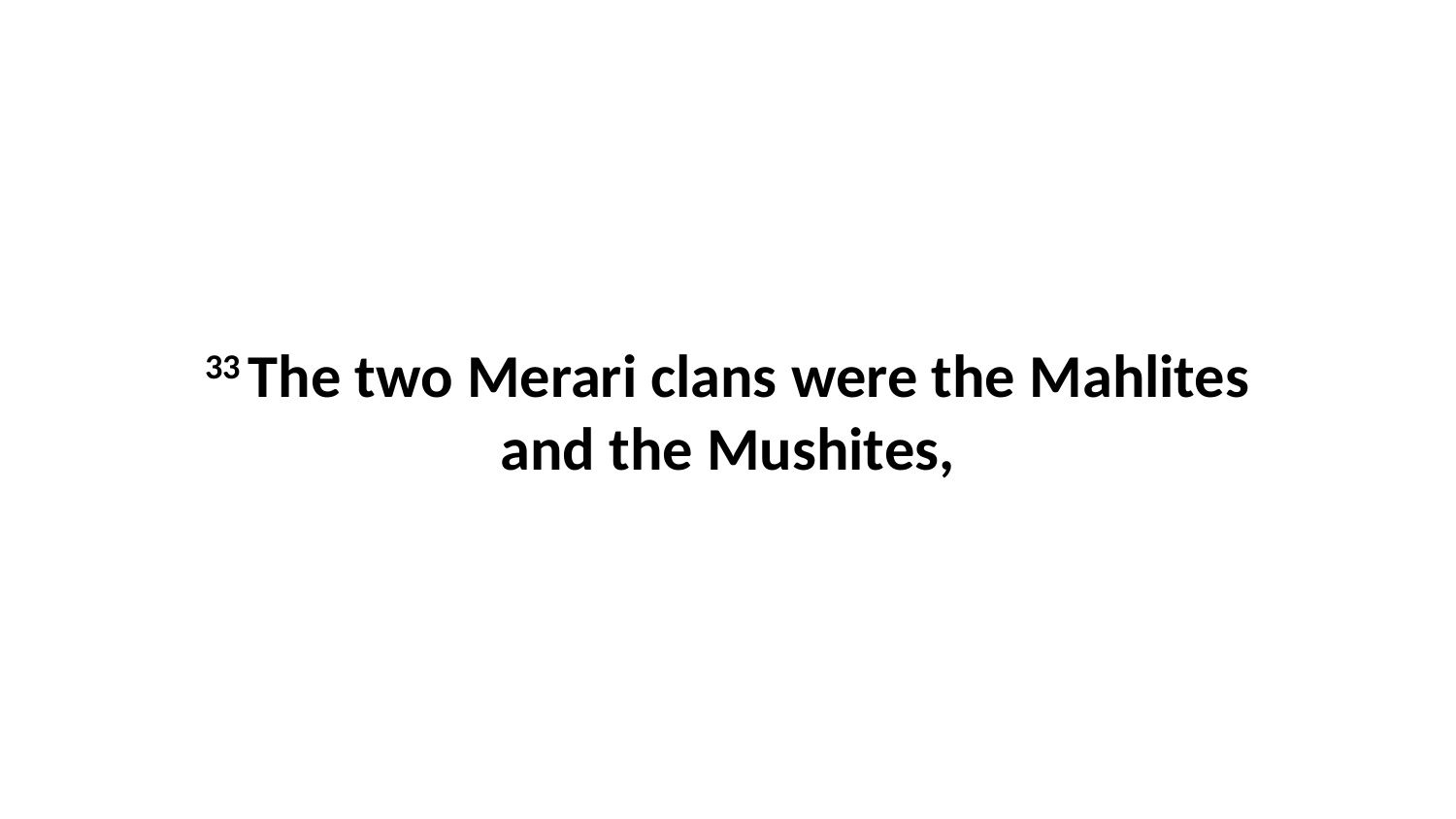

33 The two Merari clans were the Mahlites and the Mushites,